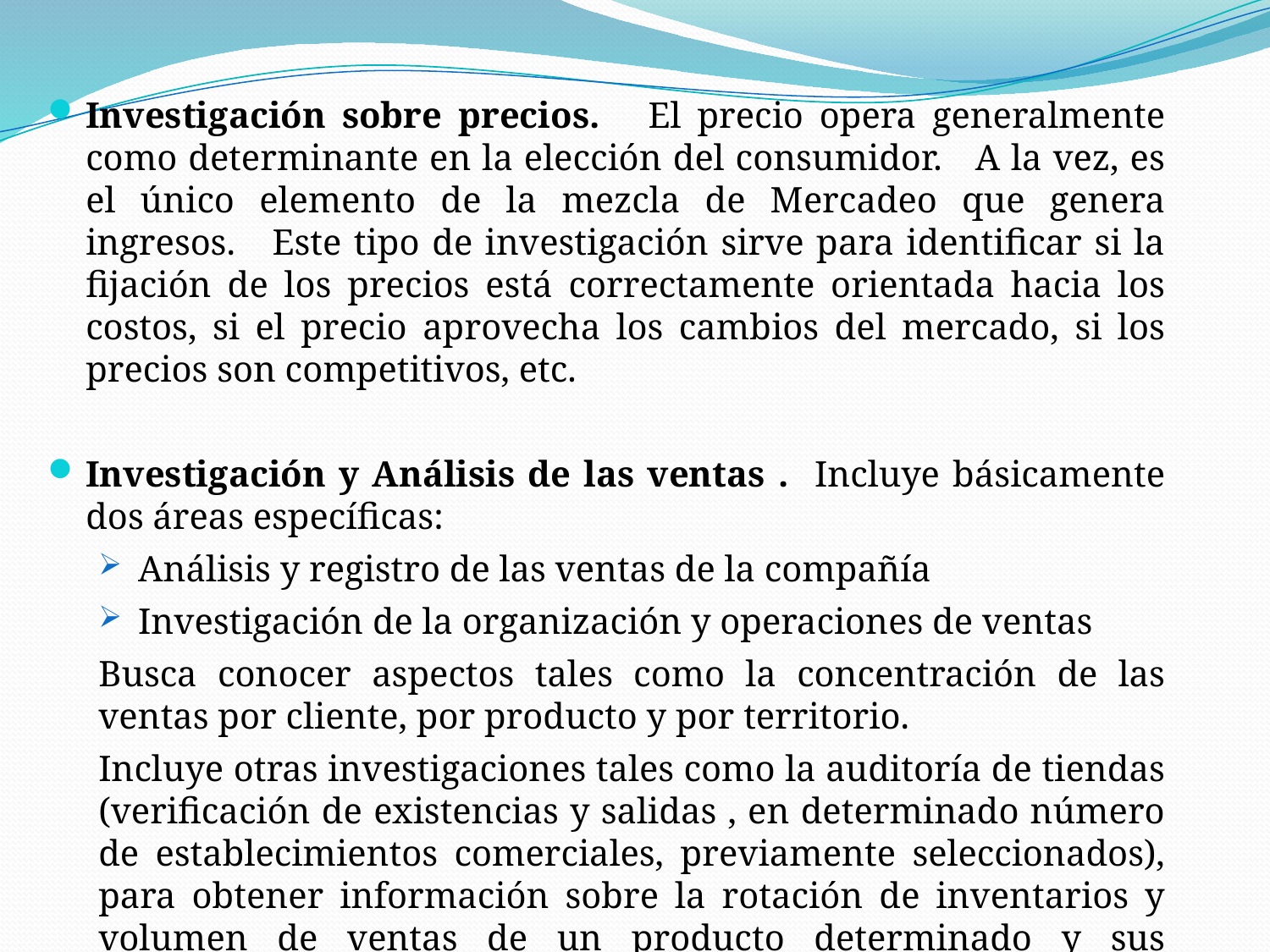

Investigación sobre precios.   El precio opera generalmente como determinante en la elección del consumidor.   A la vez, es el único elemento de la mezcla de Mercadeo que genera ingresos.   Este tipo de investigación sirve para identificar si la fijación de los precios está correctamente orientada hacia los costos, si el precio aprovecha los cambios del mercado, si los precios son competitivos, etc.

Investigación y Análisis de las ventas .  Incluye básicamente dos áreas específicas:
Análisis y registro de las ventas de la compañía
Investigación de la organización y operaciones de ventas
Busca conocer aspectos tales como la concentración de las ventas por cliente, por producto y por territorio.
Incluye otras investigaciones tales como la auditoría de tiendas (verificación de existencias y salidas , en determinado número de establecimientos comerciales, previamente seleccionados), para obtener información sobre la rotación de inventarios y volumen de ventas de un producto determinado y sus competidores en mercado, en un período de tiempo dado.